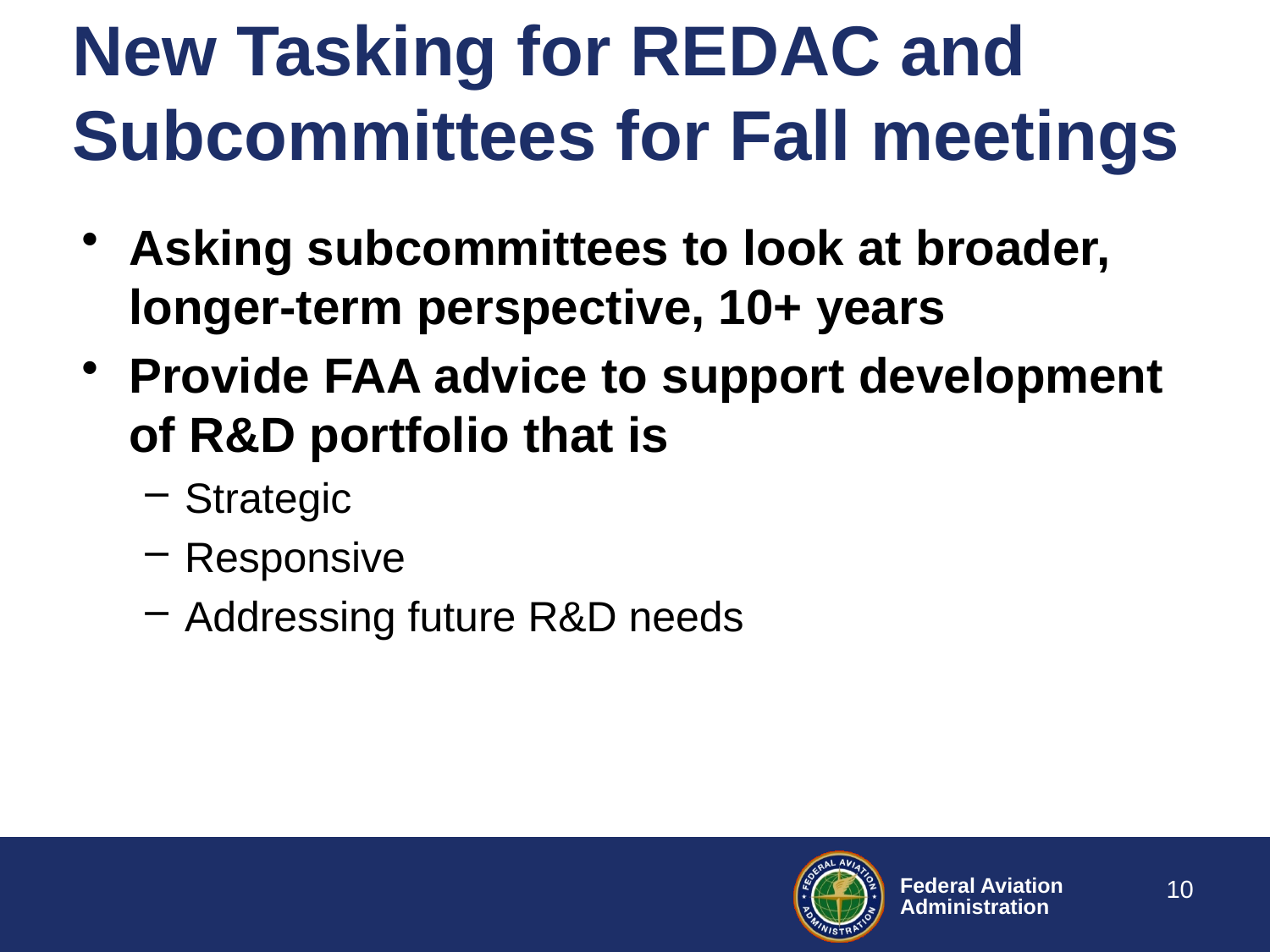

# New Tasking for REDAC and Subcommittees for Fall meetings
Asking subcommittees to look at broader, longer-term perspective, 10+ years
Provide FAA advice to support development of R&D portfolio that is
Strategic
Responsive
Addressing future R&D needs
10